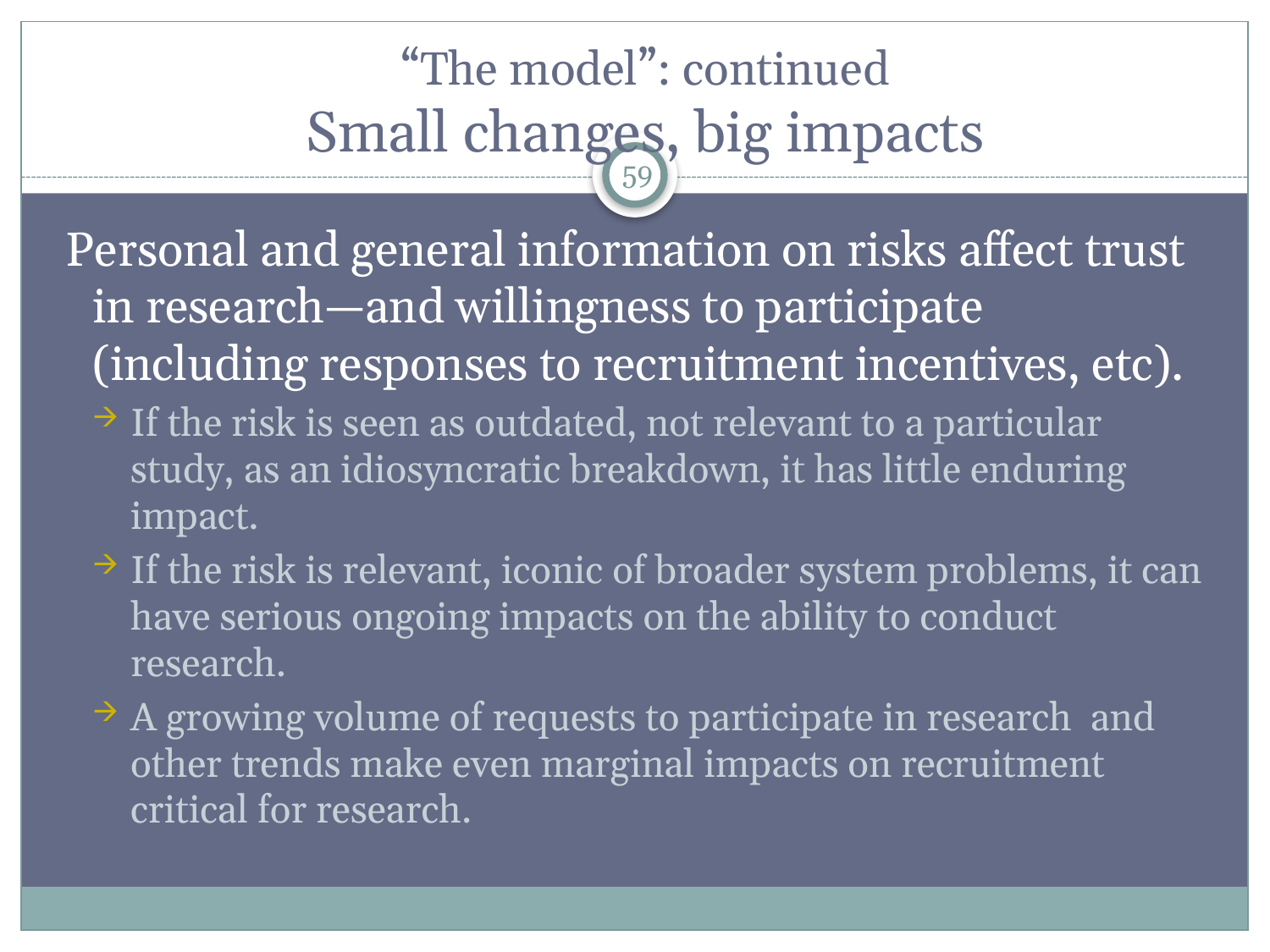

# “The model”: continued Small changes, big impacts
59
 Personal and general information on risks affect trust in research—and willingness to participate (including responses to recruitment incentives, etc).
If the risk is seen as outdated, not relevant to a particular study, as an idiosyncratic breakdown, it has little enduring impact.
If the risk is relevant, iconic of broader system problems, it can have serious ongoing impacts on the ability to conduct research.
A growing volume of requests to participate in research  and other trends make even marginal impacts on recruitment critical for research.